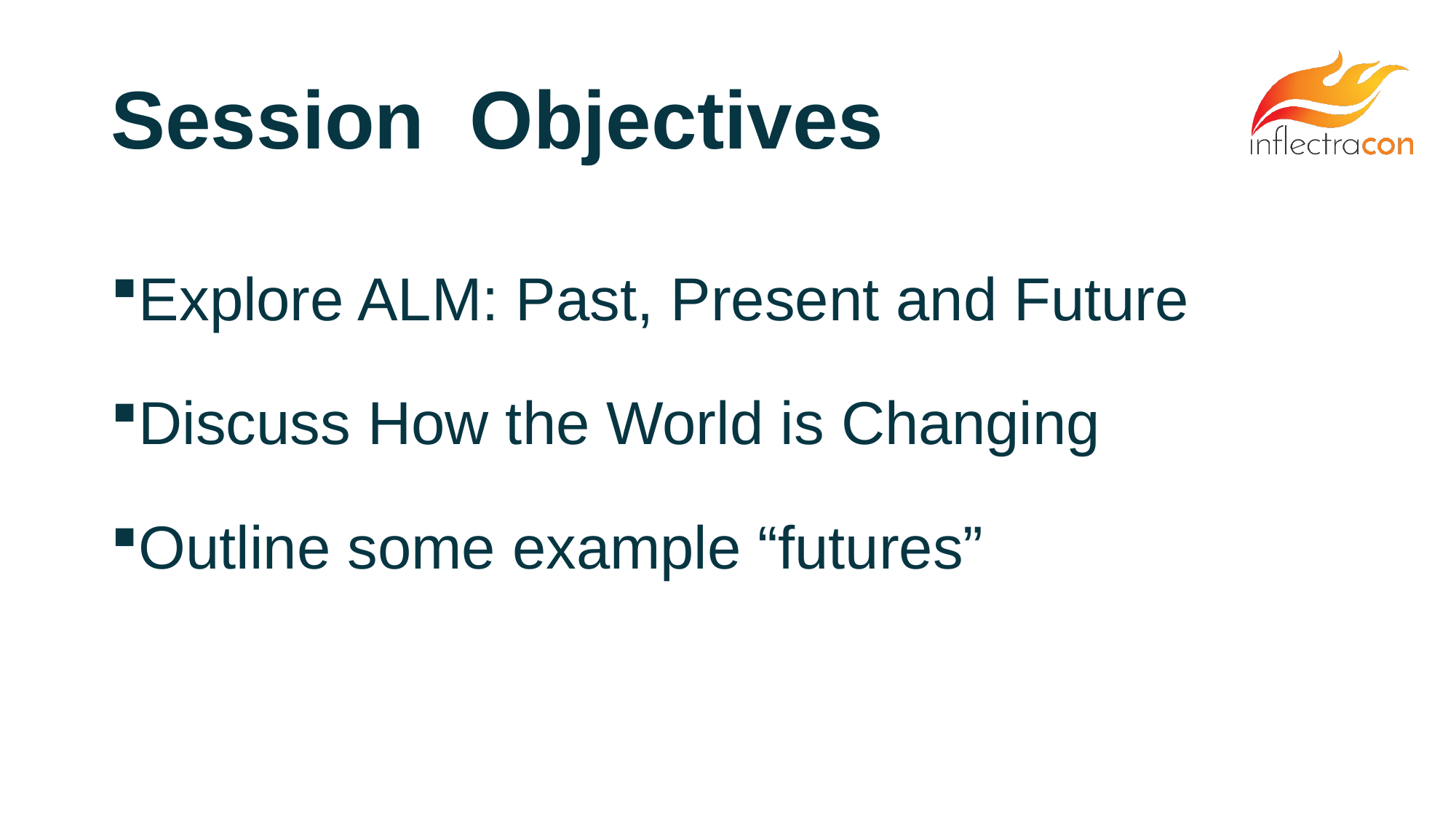

# Session  Objectives
Explore ALM: Past, Present and Future
Discuss How the World is Changing
Outline some example “futures”